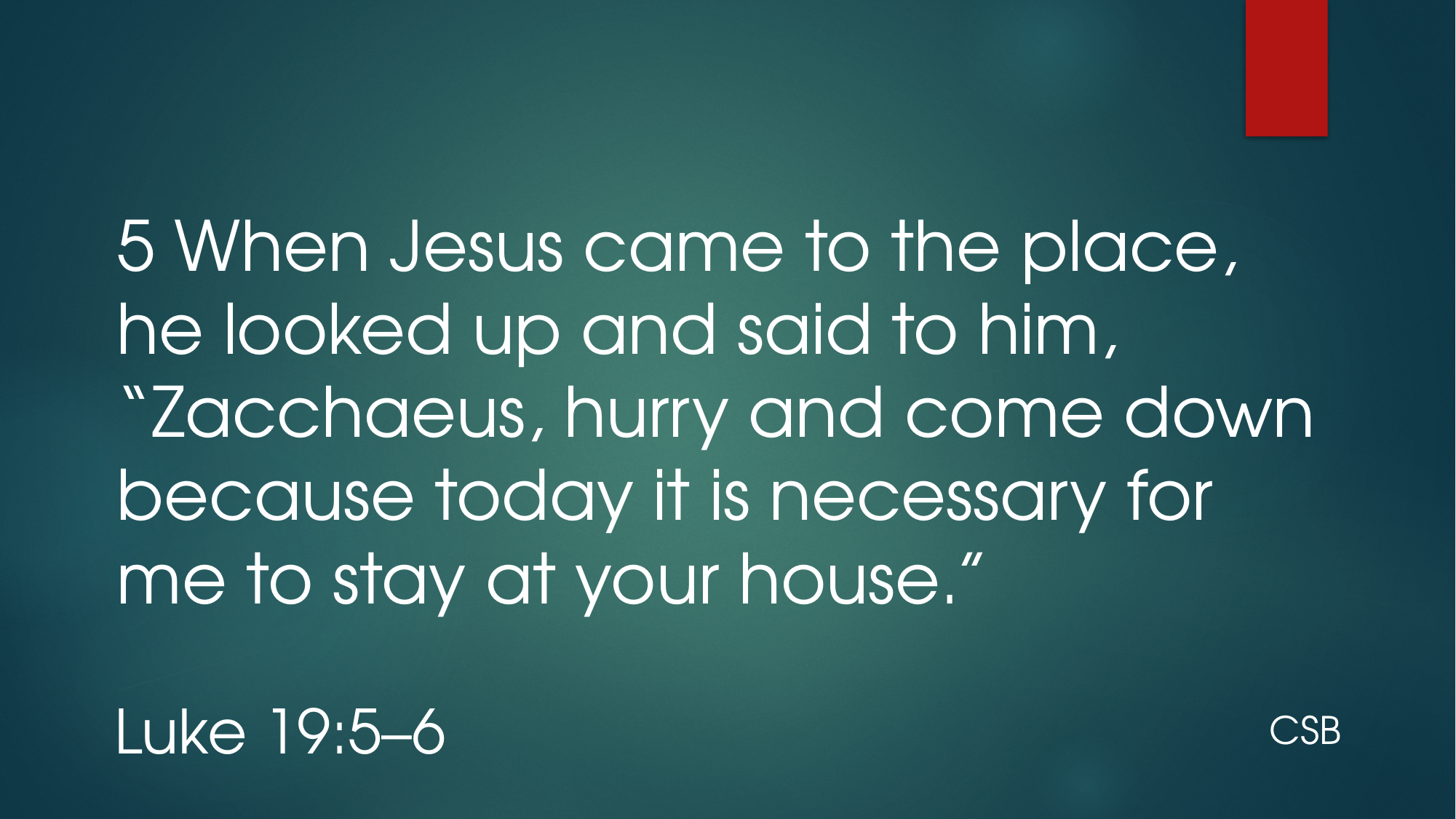

# 5 When Jesus came to the place, he looked up and said to him, “Zacchaeus, hurry and come down because today it is necessary for me to stay at your house.”
Luke 19:5–6
CSB